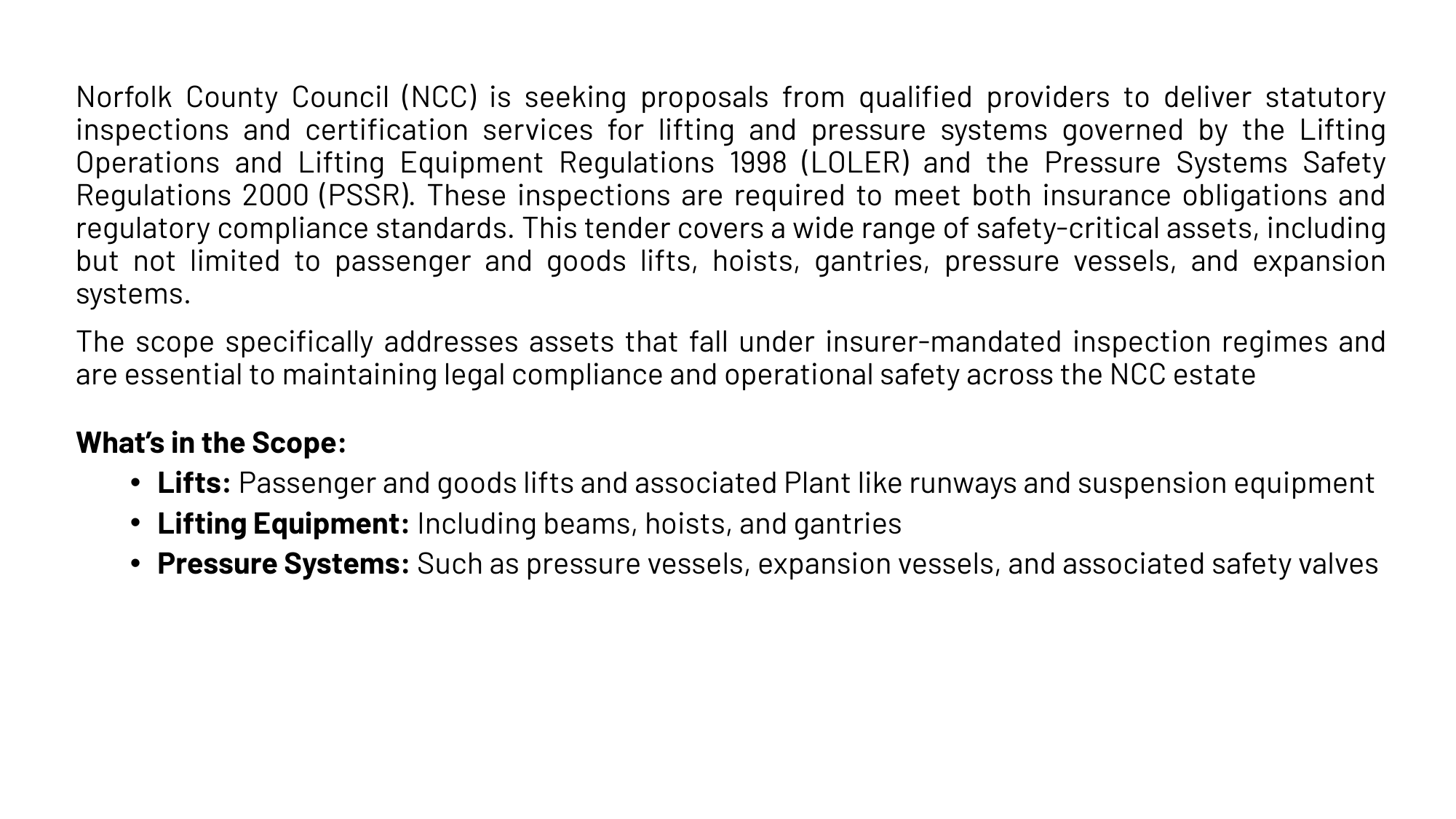

Norfolk County Council (NCC) is seeking proposals from qualified providers to deliver statutory inspections and certification services for lifting and pressure systems governed by the Lifting Operations and Lifting Equipment Regulations 1998 (LOLER) and the Pressure Systems Safety Regulations 2000 (PSSR). These inspections are required to meet both insurance obligations and regulatory compliance standards. This tender covers a wide range of safety-critical assets, including but not limited to passenger and goods lifts, hoists, gantries, pressure vessels, and expansion systems.
The scope specifically addresses assets that fall under insurer-mandated inspection regimes and are essential to maintaining legal compliance and operational safety across the NCC estate
What’s in the Scope:
Lifts: Passenger and goods lifts and associated Plant like runways and suspension equipment
Lifting Equipment: Including beams, hoists, and gantries
Pressure Systems: Such as pressure vessels, expansion vessels, and associated safety valves